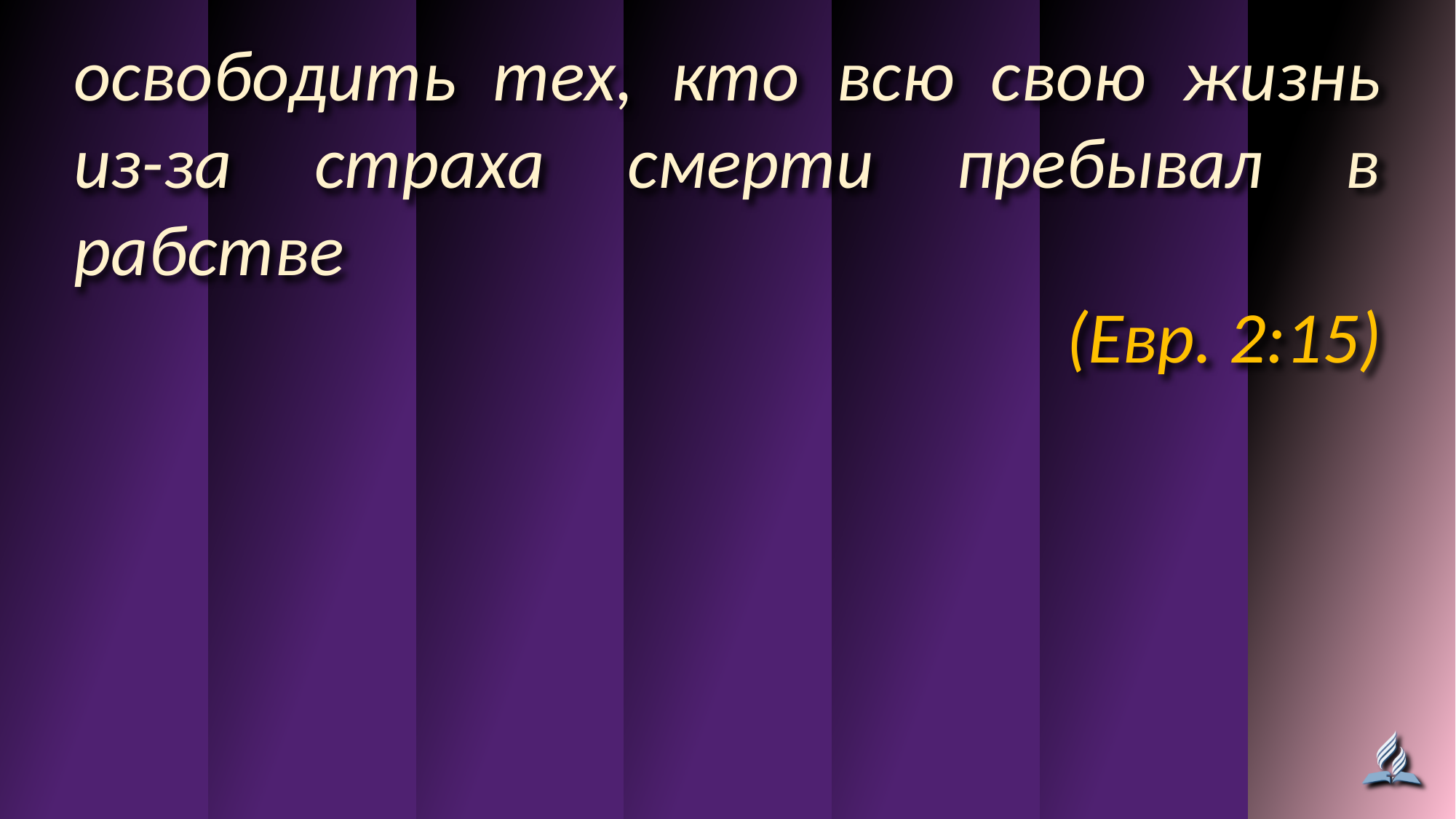

освободить тех, кто всю свою жизнь из-за страха смерти пребывал в рабстве
(Евр. 2:15)